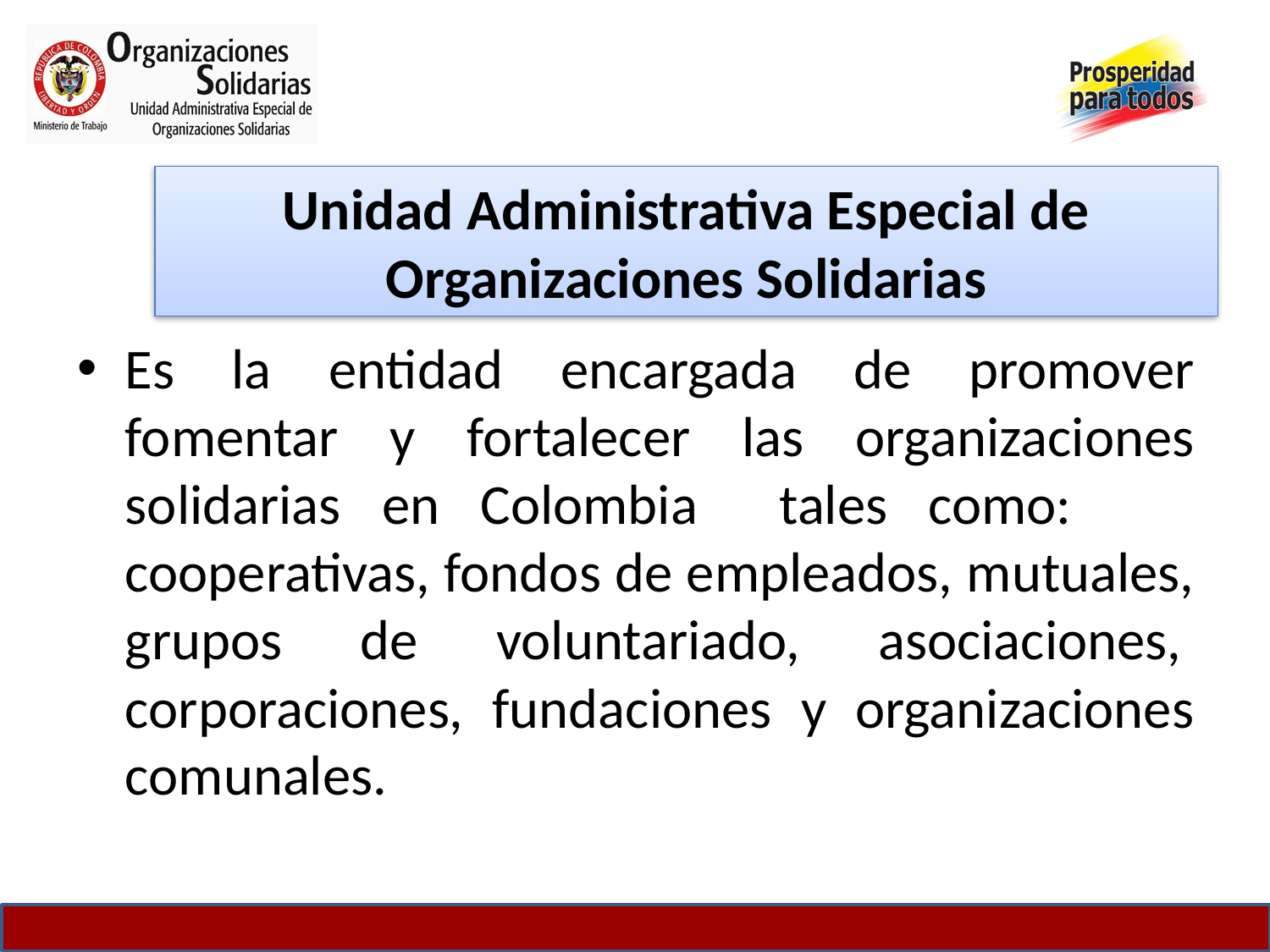

# Unidad Administrativa Especial de Organizaciones Solidarias
Es la entidad encargada de promover fomentar y fortalecer las organizaciones solidarias en Colombia  tales como:    cooperativas, fondos de empleados, mutuales, grupos de voluntariado, asociaciones,  corporaciones, fundaciones y organizaciones comunales.